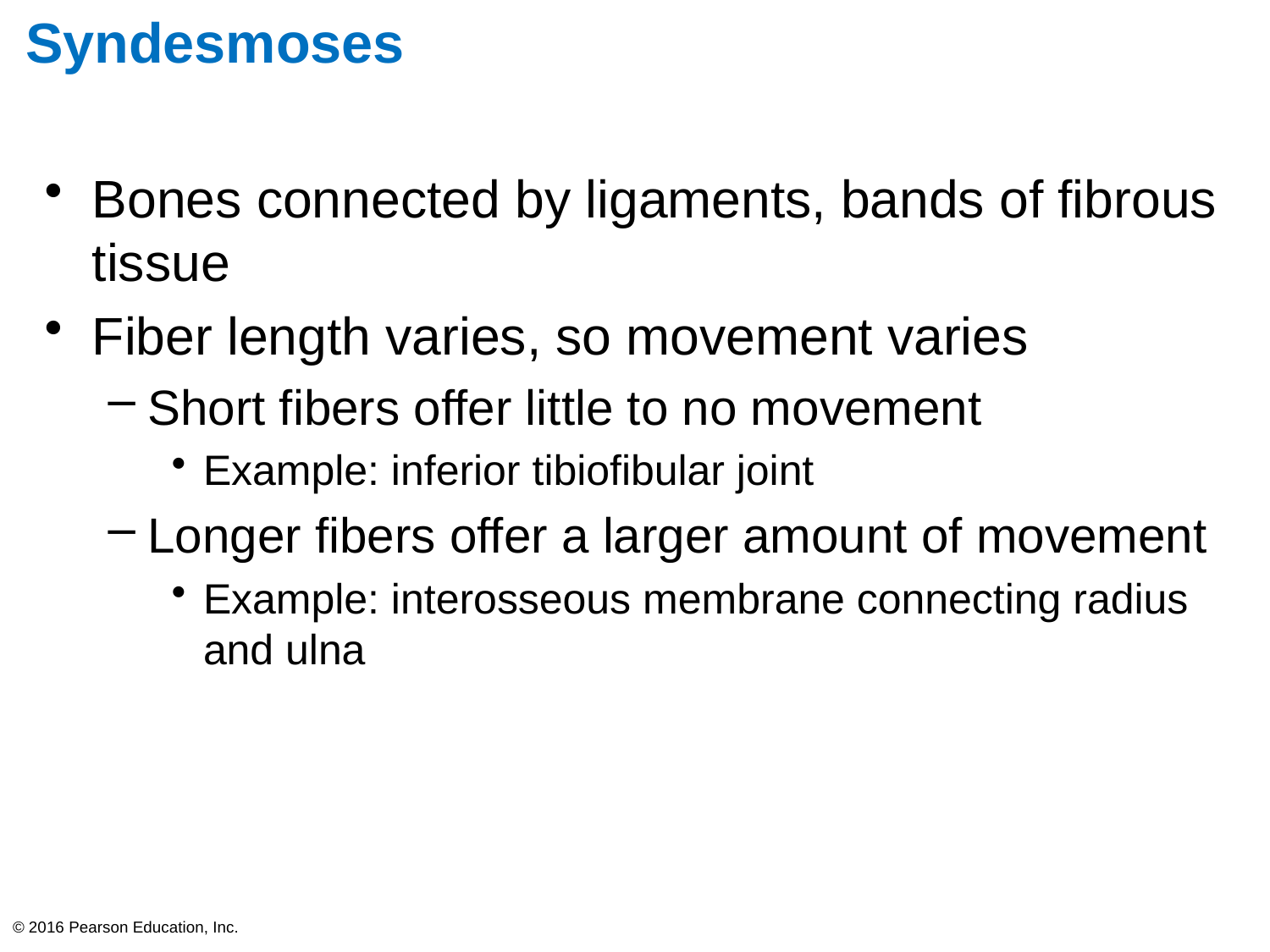

# Syndesmoses
Bones connected by ligaments, bands of fibrous tissue
Fiber length varies, so movement varies
Short fibers offer little to no movement
Example: inferior tibiofibular joint
Longer fibers offer a larger amount of movement
Example: interosseous membrane connecting radius and ulna
© 2016 Pearson Education, Inc.